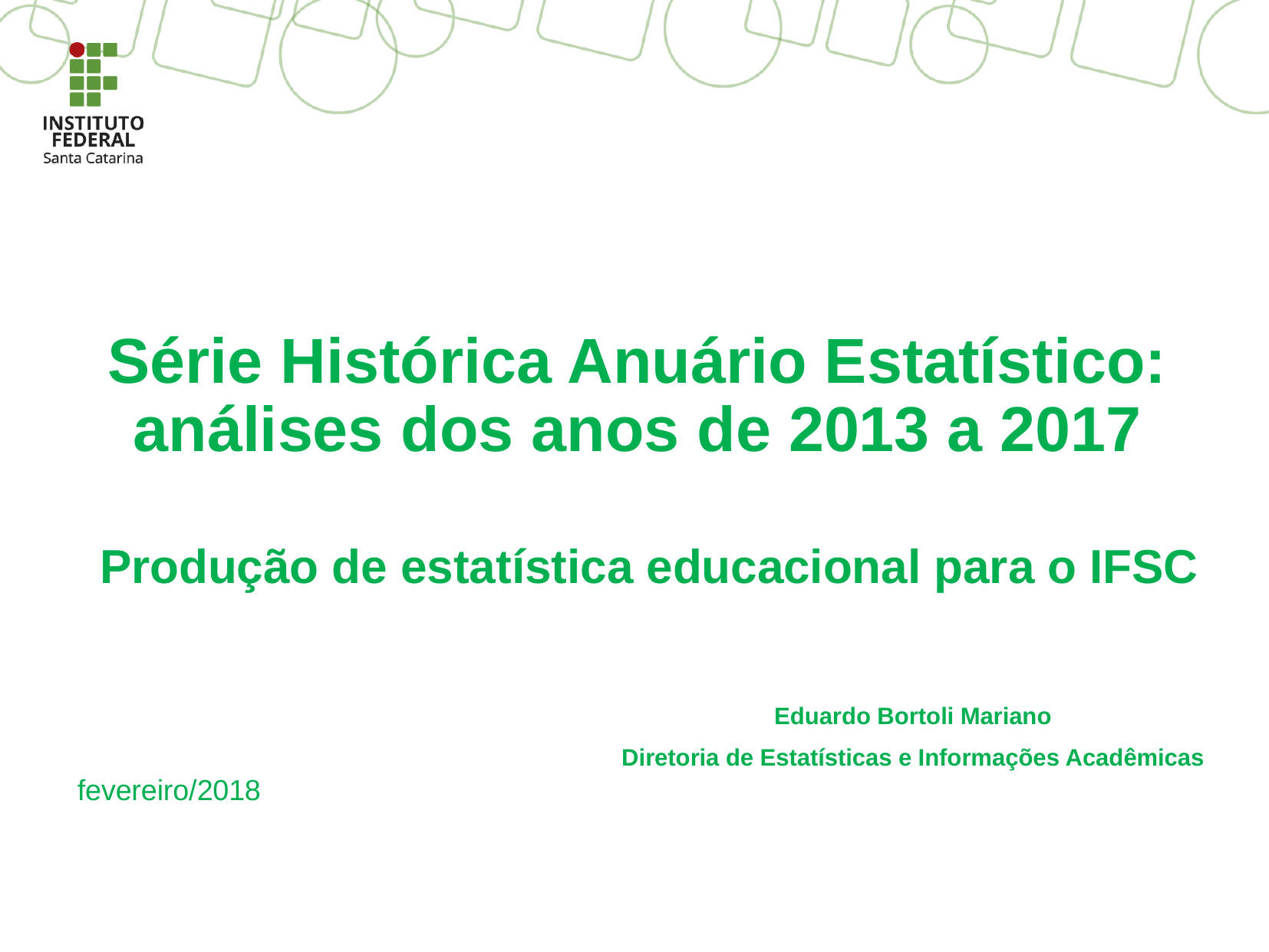

# Série Histórica Anuário Estatístico: análises dos anos de 2013 a 2017
Produção de estatística educacional para o IFSC
Eduardo Bortoli Mariano
Diretoria de Estatísticas e Informações Acadêmicas
fevereiro/2018